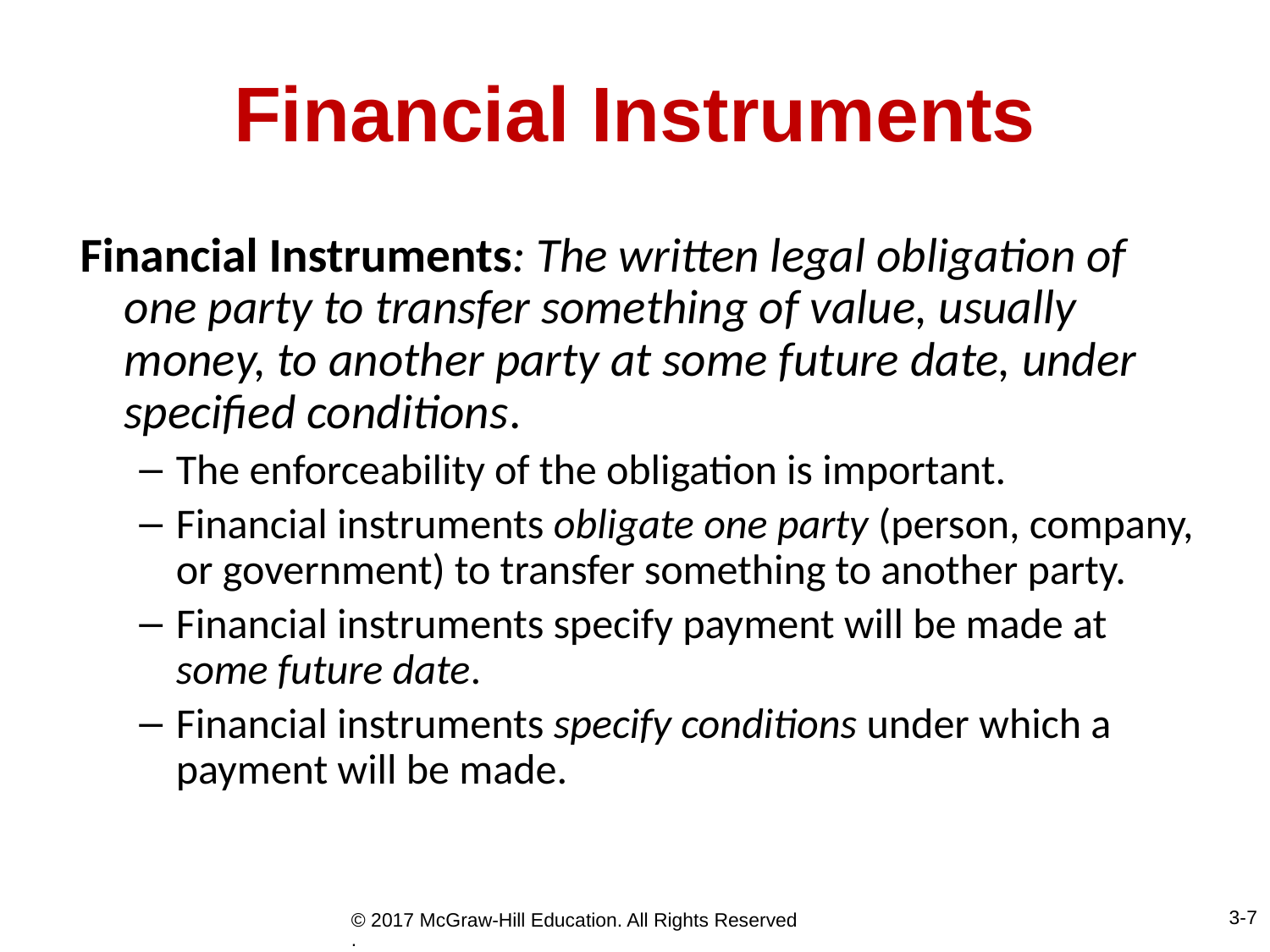

# Financial Instruments
Financial Instruments: The written legal obligation of one party to transfer something of value, usually money, to another party at some future date, under specified conditions.
The enforceability of the obligation is important.
Financial instruments obligate one party (person, company, or government) to transfer something to another party.
Financial instruments specify payment will be made at some future date.
Financial instruments specify conditions under which a payment will be made.

3-7
© 2017 McGraw-Hill Education. All Rights Reserved.